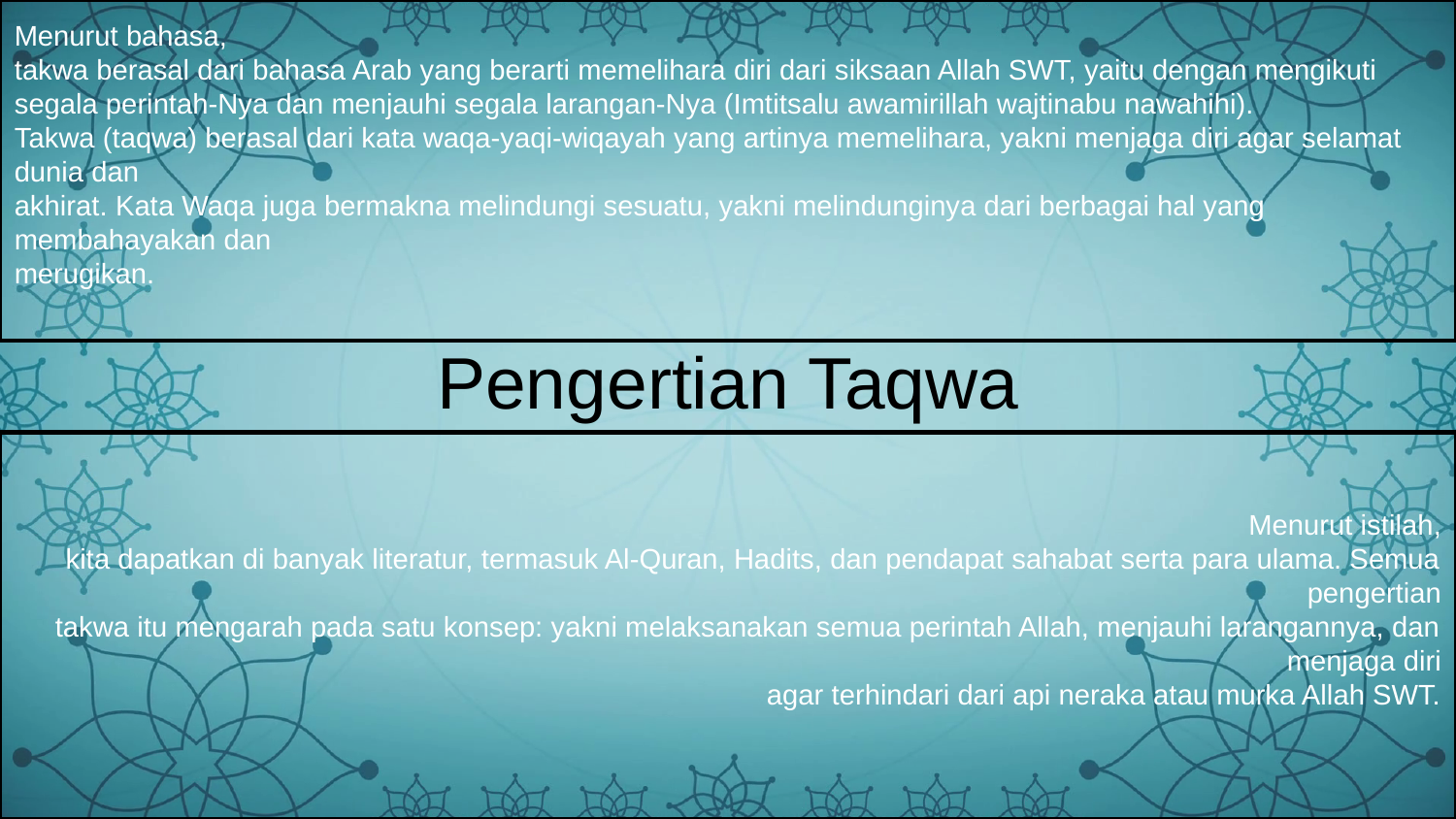

Menurut bahasa,
takwa berasal dari bahasa Arab yang berarti memelihara diri dari siksaan Allah SWT, yaitu dengan mengikuti segala perintah-Nya dan menjauhi segala larangan-Nya (Imtitsalu awamirillah wajtinabu nawahihi).
Takwa (taqwa) berasal dari kata waqa-yaqi-wiqayah yang artinya memelihara, yakni menjaga diri agar selamat dunia dan
akhirat. Kata Waqa juga bermakna melindungi sesuatu, yakni melindunginya dari berbagai hal yang membahayakan dan
merugikan.

Pengertian Taqwa
Menurut istilah,
kita dapatkan di banyak literatur, termasuk Al-Quran, Hadits, dan pendapat sahabat serta para ulama. Semua pengertian
takwa itu mengarah pada satu konsep: yakni melaksanakan semua perintah Allah, menjauhi larangannya, dan menjaga diri
agar terhindari dari api neraka atau murka Allah SWT.